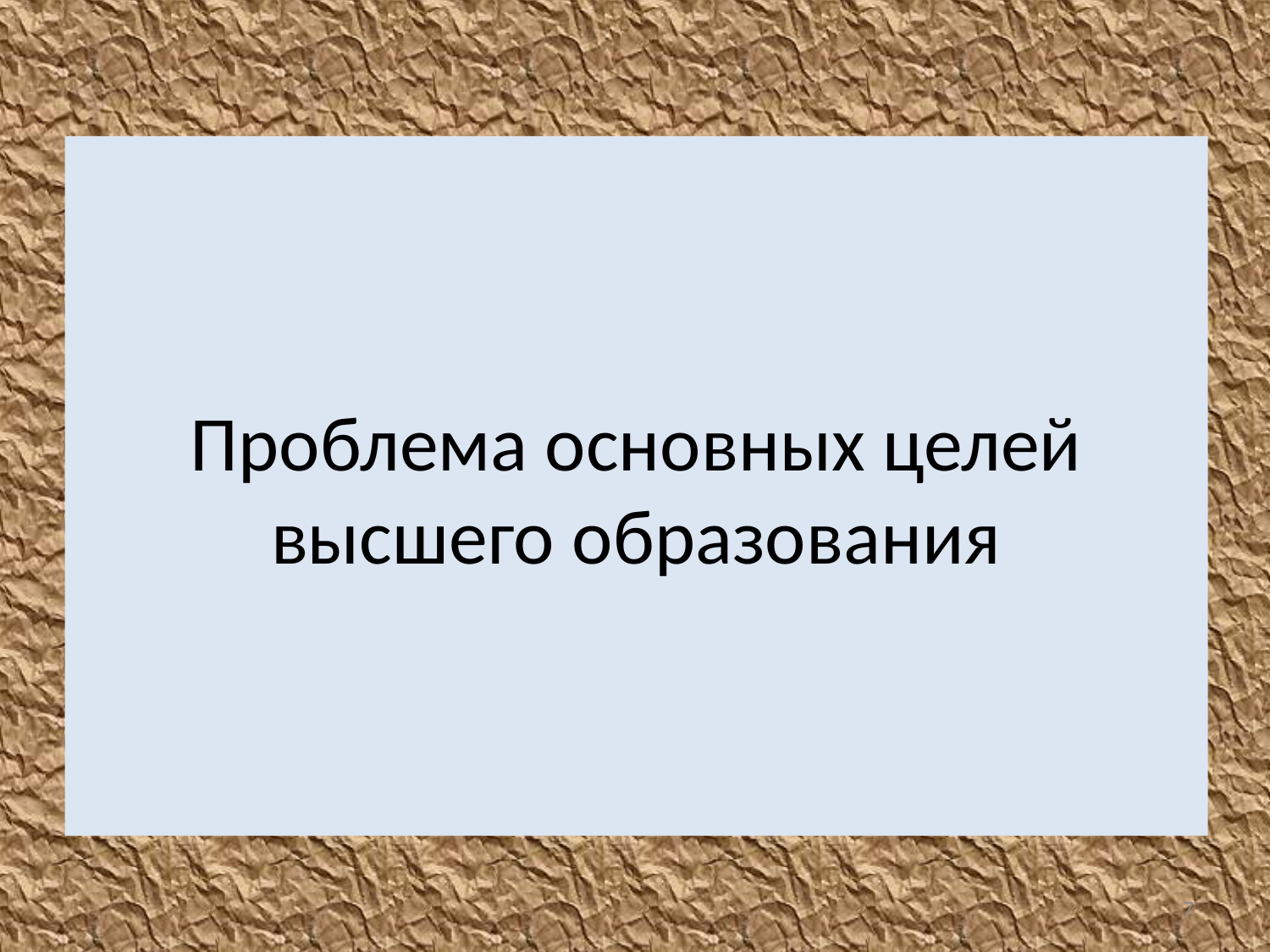

# Проблема основных целей высшего образования

7